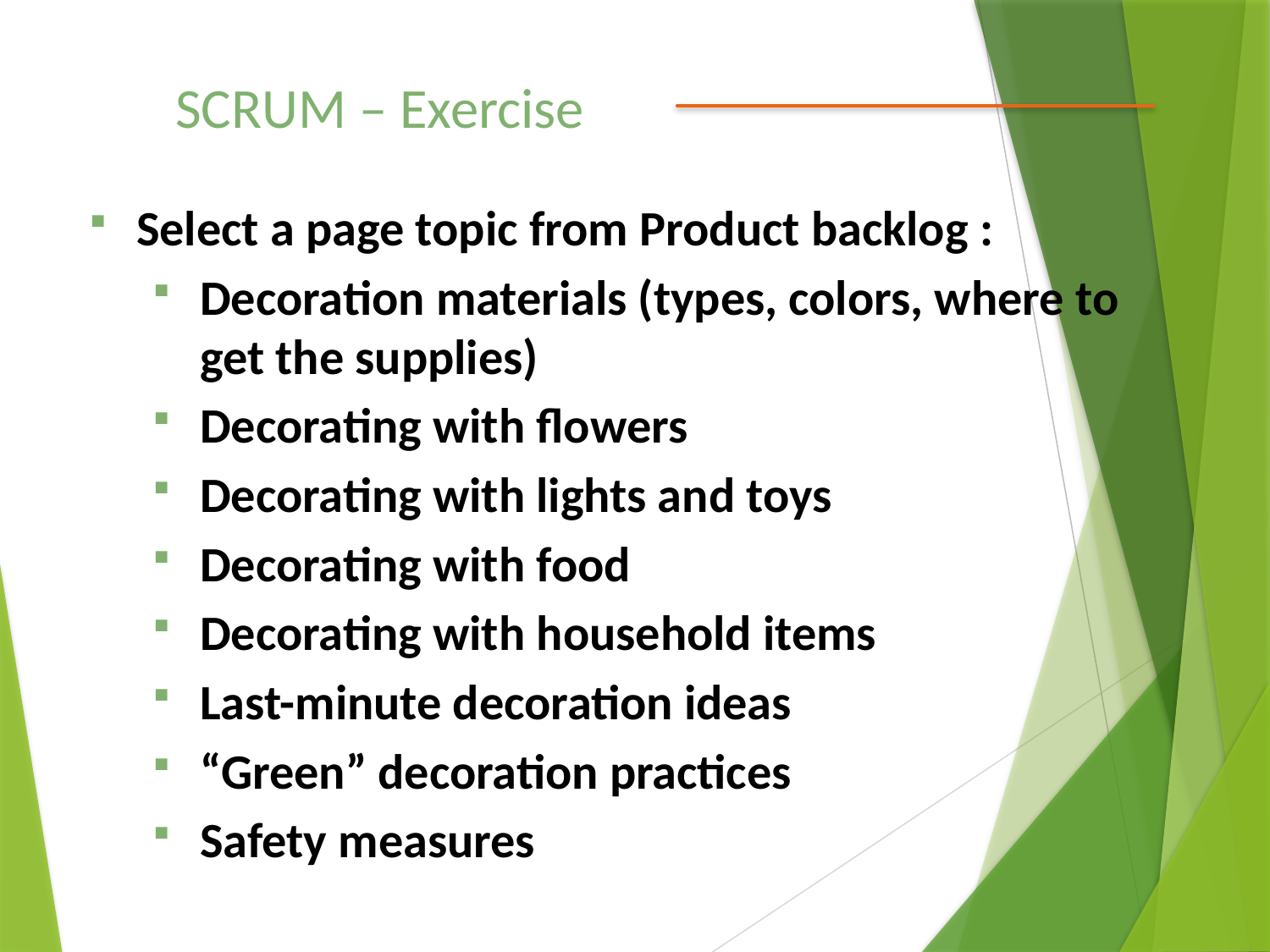

SCRUM – Exercise
Select a page topic from Product backlog :
Decoration materials (types, colors, where to get the supplies)
Decorating with flowers
Decorating with lights and toys
Decorating with food
Decorating with household items
Last-minute decoration ideas
“Green” decoration practices
Safety measures